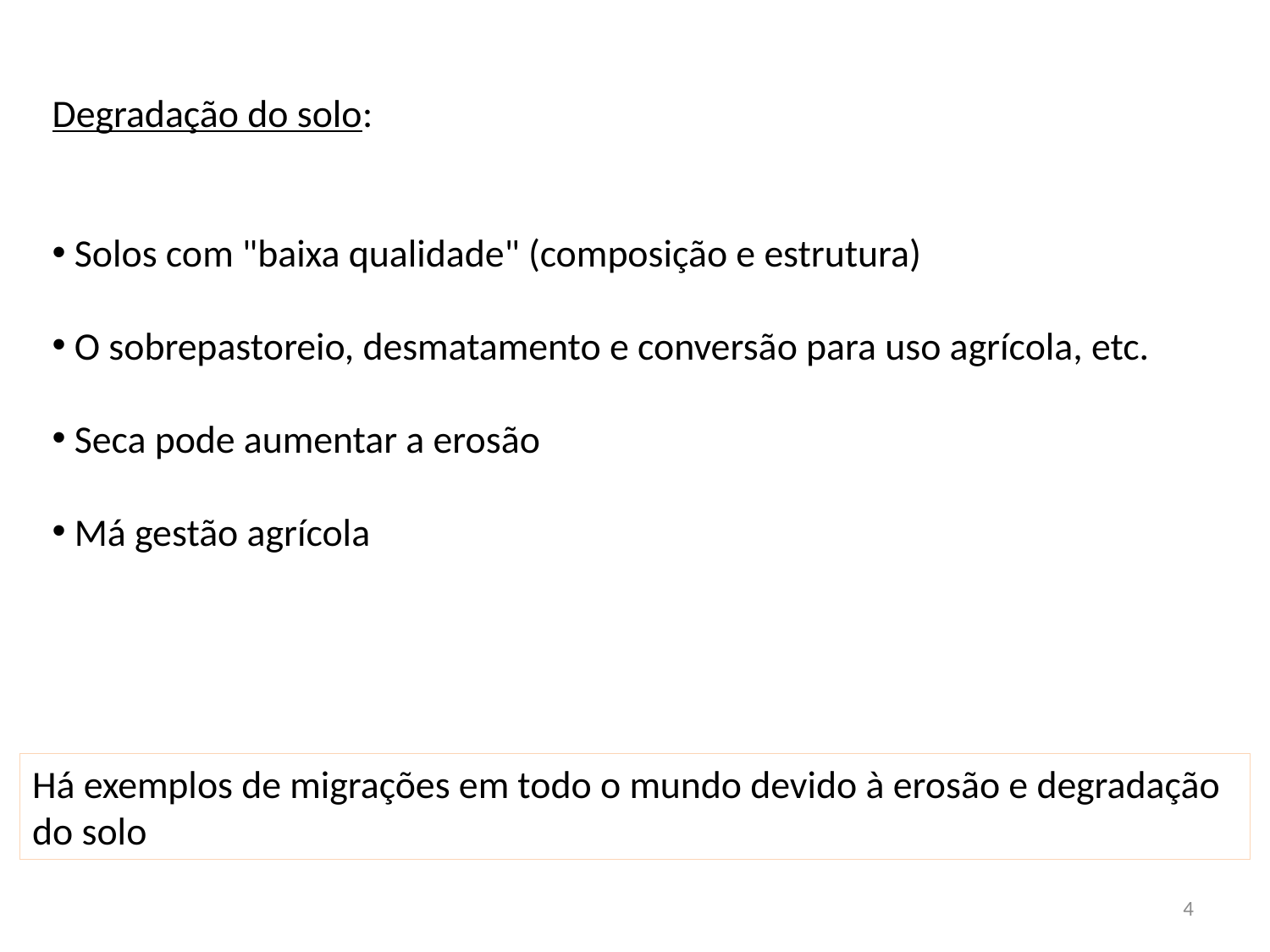

Degradação do solo:

 Solos com "baixa qualidade" (composição e estrutura)

 O sobrepastoreio, desmatamento e conversão para uso agrícola, etc.

 Seca pode aumentar a erosão

 Má gestão agrícola
Há exemplos de migrações em todo o mundo devido à erosão e degradação do solo
4